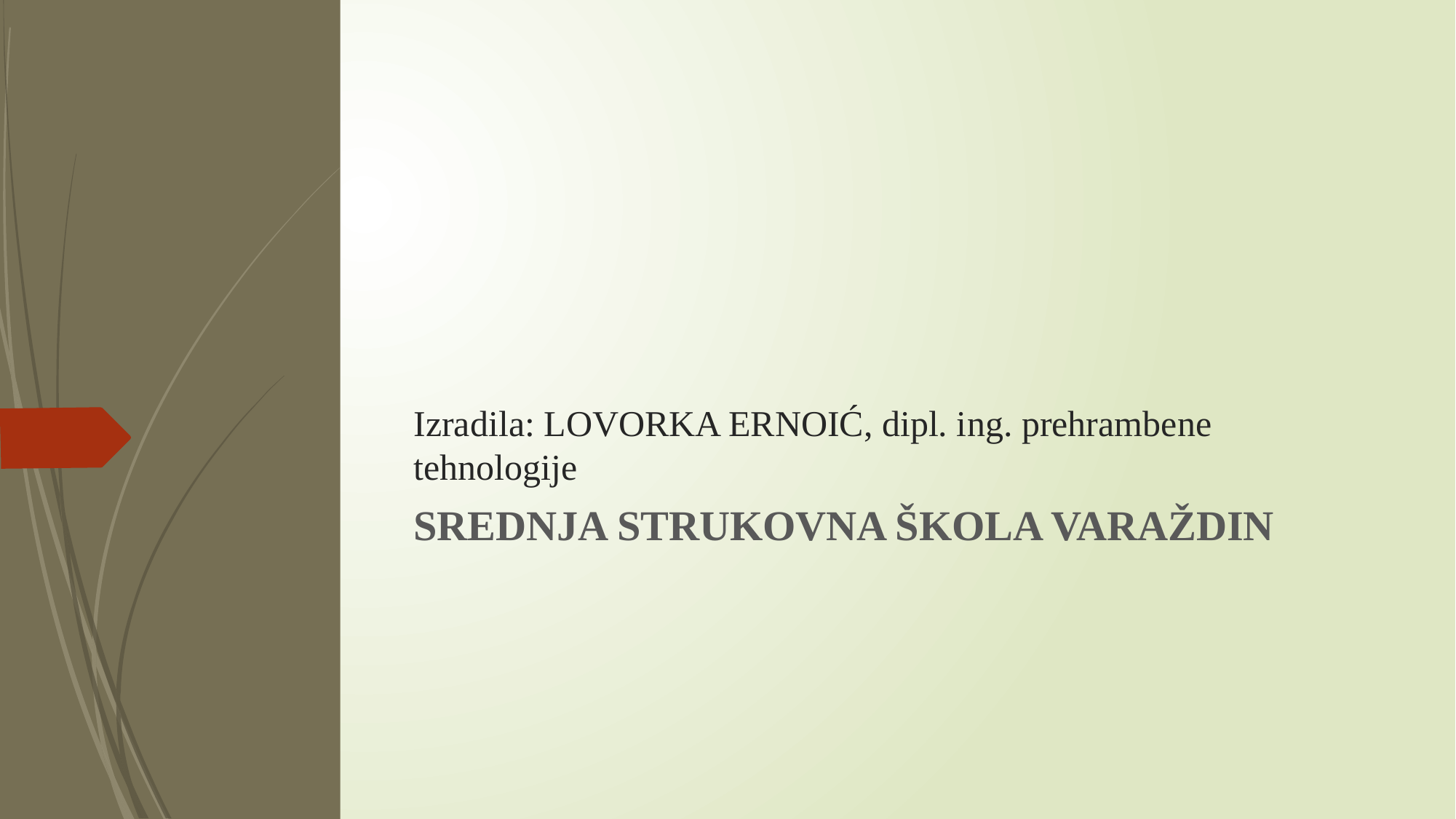

# Izradila: LOVORKA ERNOIĆ, dipl. ing. prehrambene tehnologije

SREDNJA STRUKOVNA ŠKOLA VARAŽDIN